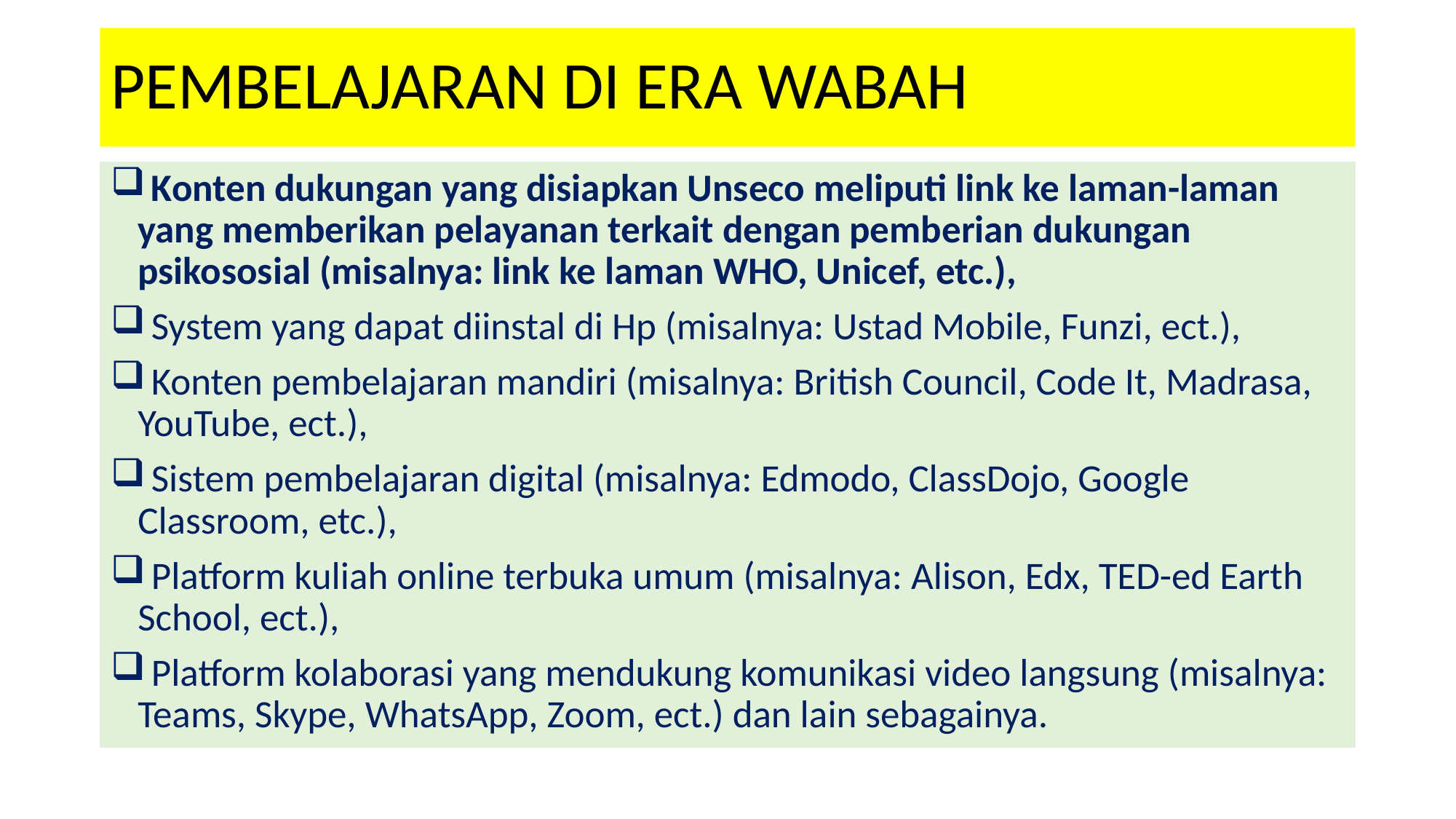

# PEMBELAJARAN DI ERA WABAH
 Konten dukungan yang disiapkan Unseco meliputi link ke laman-laman yang memberikan pelayanan terkait dengan pemberian dukungan psikososial (misalnya: link ke laman WHO, Unicef, etc.),
 System yang dapat diinstal di Hp (misalnya: Ustad Mobile, Funzi, ect.),
 Konten pembelajaran mandiri (misalnya: British Council, Code It, Madrasa, YouTube, ect.),
 Sistem pembelajaran digital (misalnya: Edmodo, ClassDojo, Google Classroom, etc.),
 Platform kuliah online terbuka umum (misalnya: Alison, Edx, TED-ed Earth School, ect.),
 Platform kolaborasi yang mendukung komunikasi video langsung (misalnya: Teams, Skype, WhatsApp, Zoom, ect.) dan lain sebagainya.